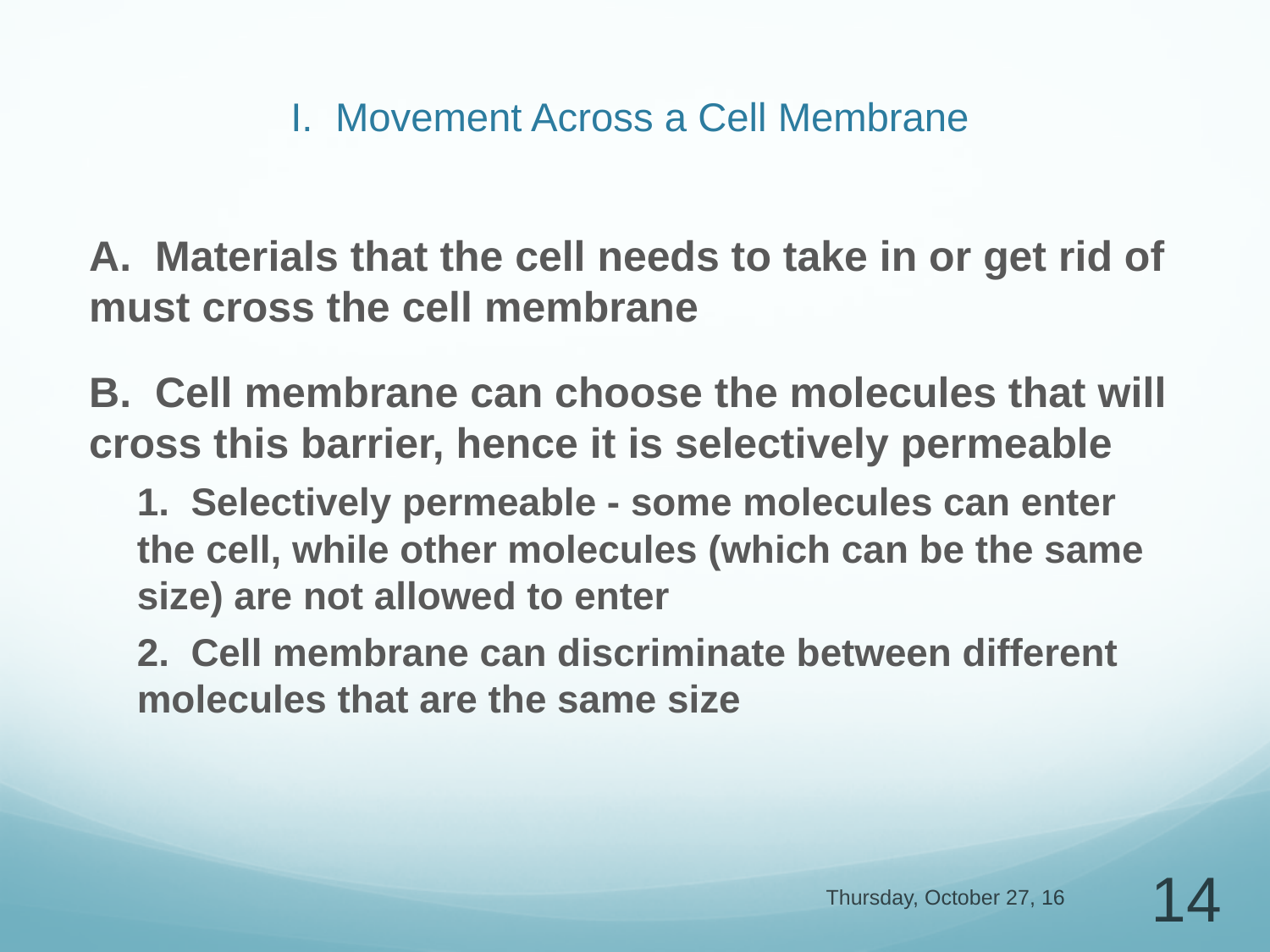

# I.  Movement Across a Cell Membrane
A.  Materials that the cell needs to take in or get rid of must cross the cell membrane
B.  Cell membrane can choose the molecules that will cross this barrier, hence it is selectively permeable
1.  Selectively permeable - some molecules can enter the cell, while other molecules (which can be the same size) are not allowed to enter
2.  Cell membrane can discriminate between different molecules that are the same size

Thursday, October 27, 16
14